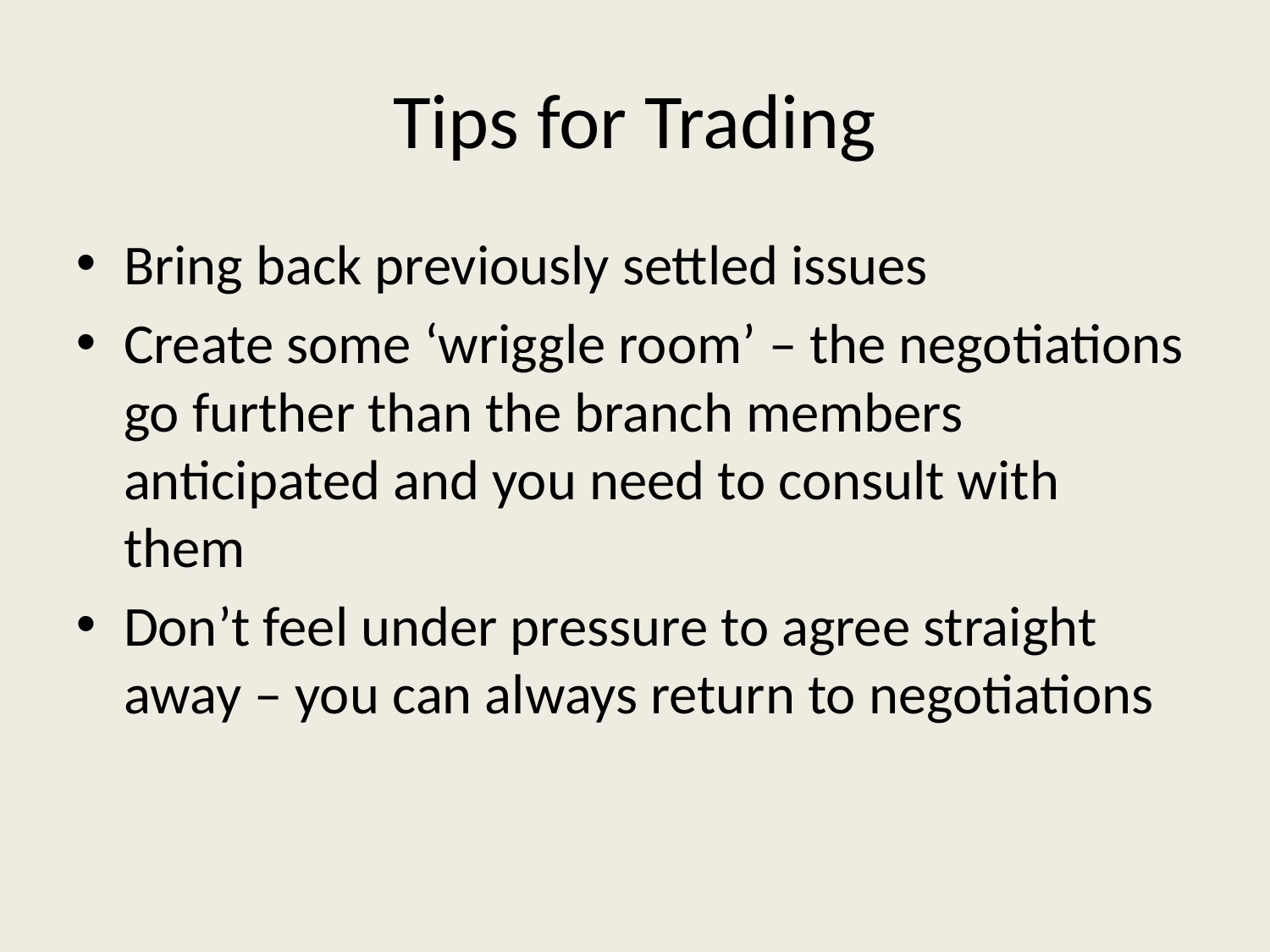

# Tips for Trading
Bring back previously settled issues
Create some ‘wriggle room’ – the negotiations go further than the branch members anticipated and you need to consult with them
Don’t feel under pressure to agree straight away – you can always return to negotiations